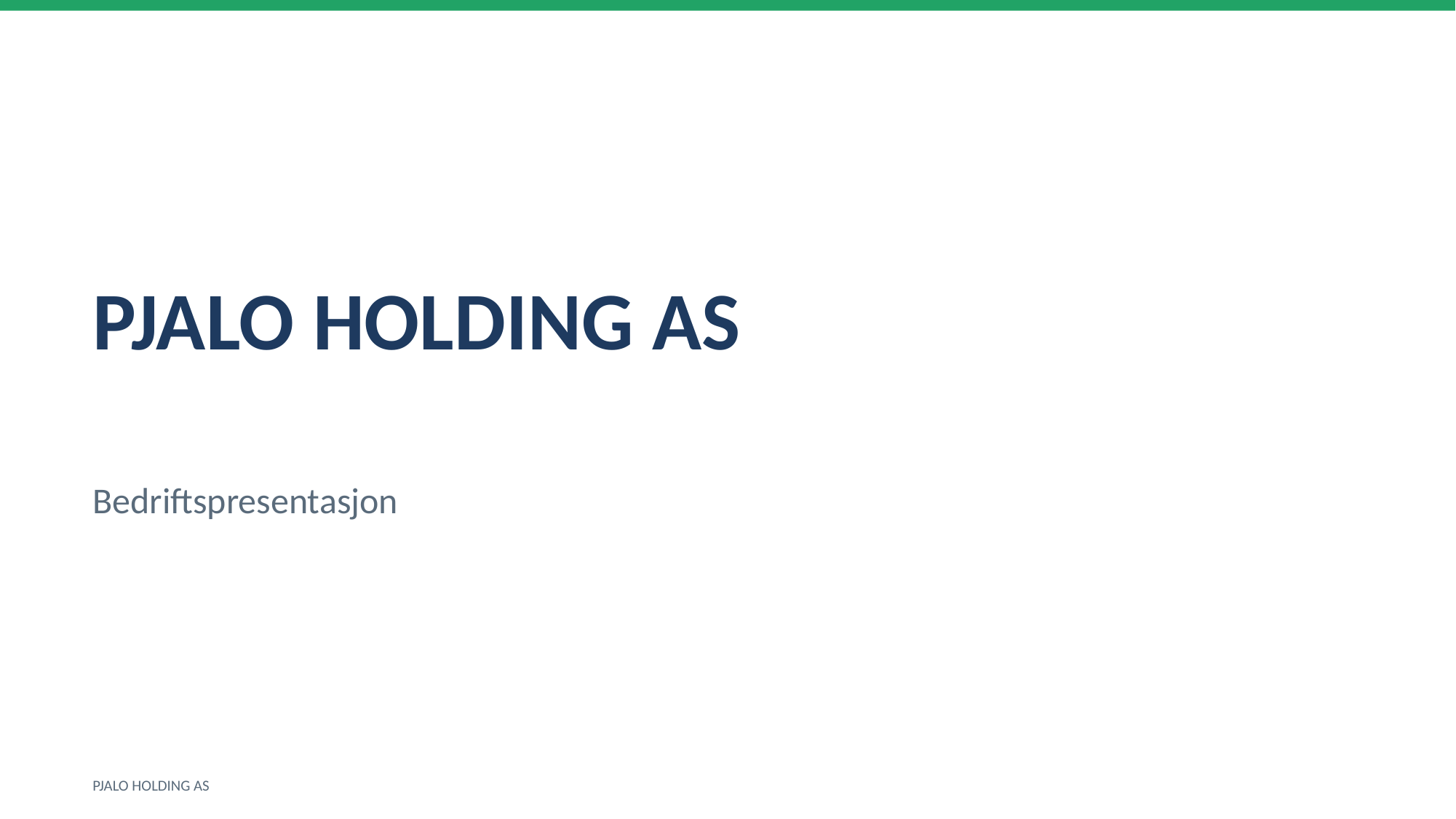

PJALO HOLDING AS
Bedriftspresentasjon
PJALO HOLDING AS